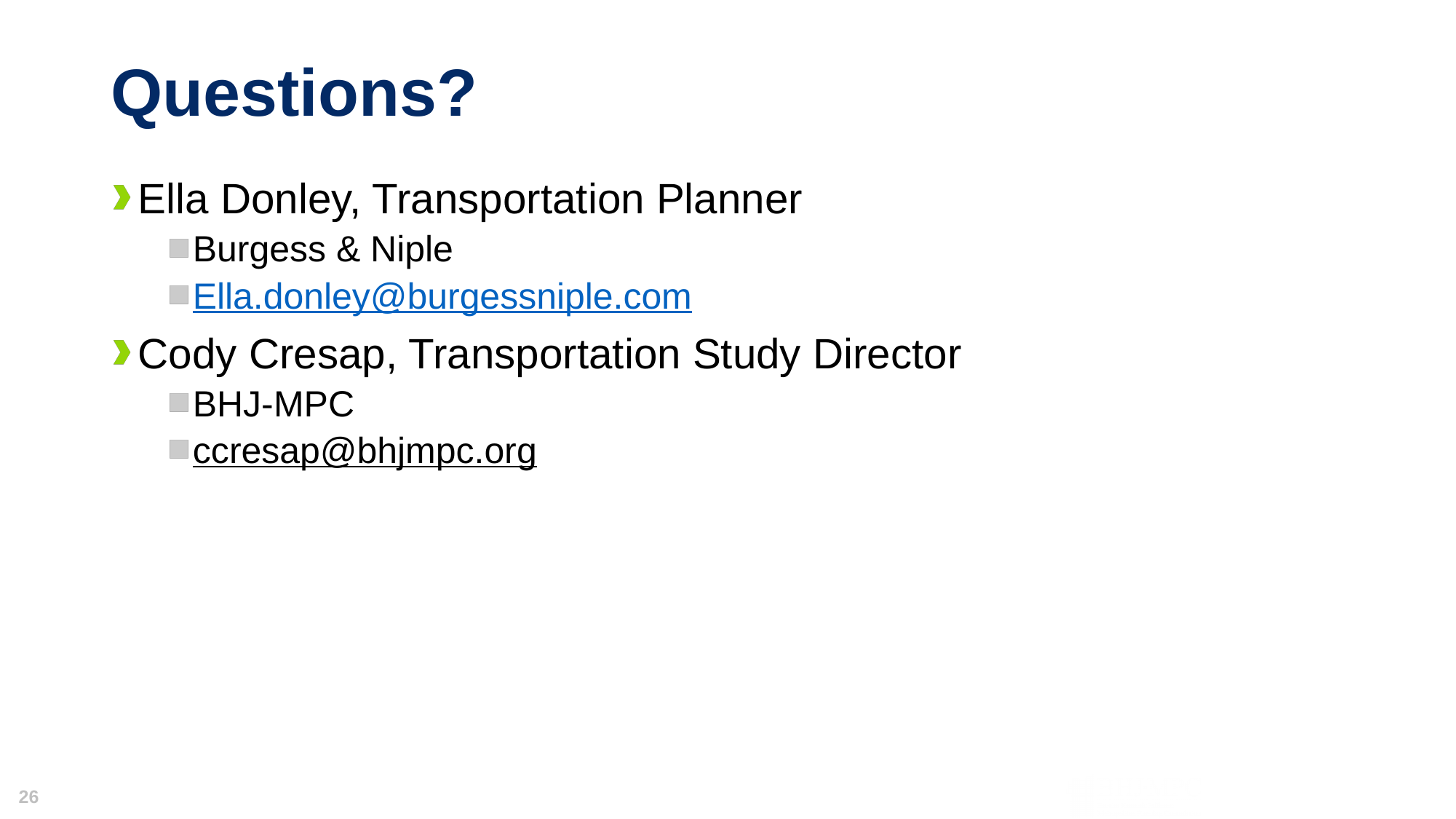

# Questions?
Ella Donley, Transportation Planner
Burgess & Niple
Ella.donley@burgessniple.com
Cody Cresap, Transportation Study Director
BHJ-MPC
ccresap@bhjmpc.org
26